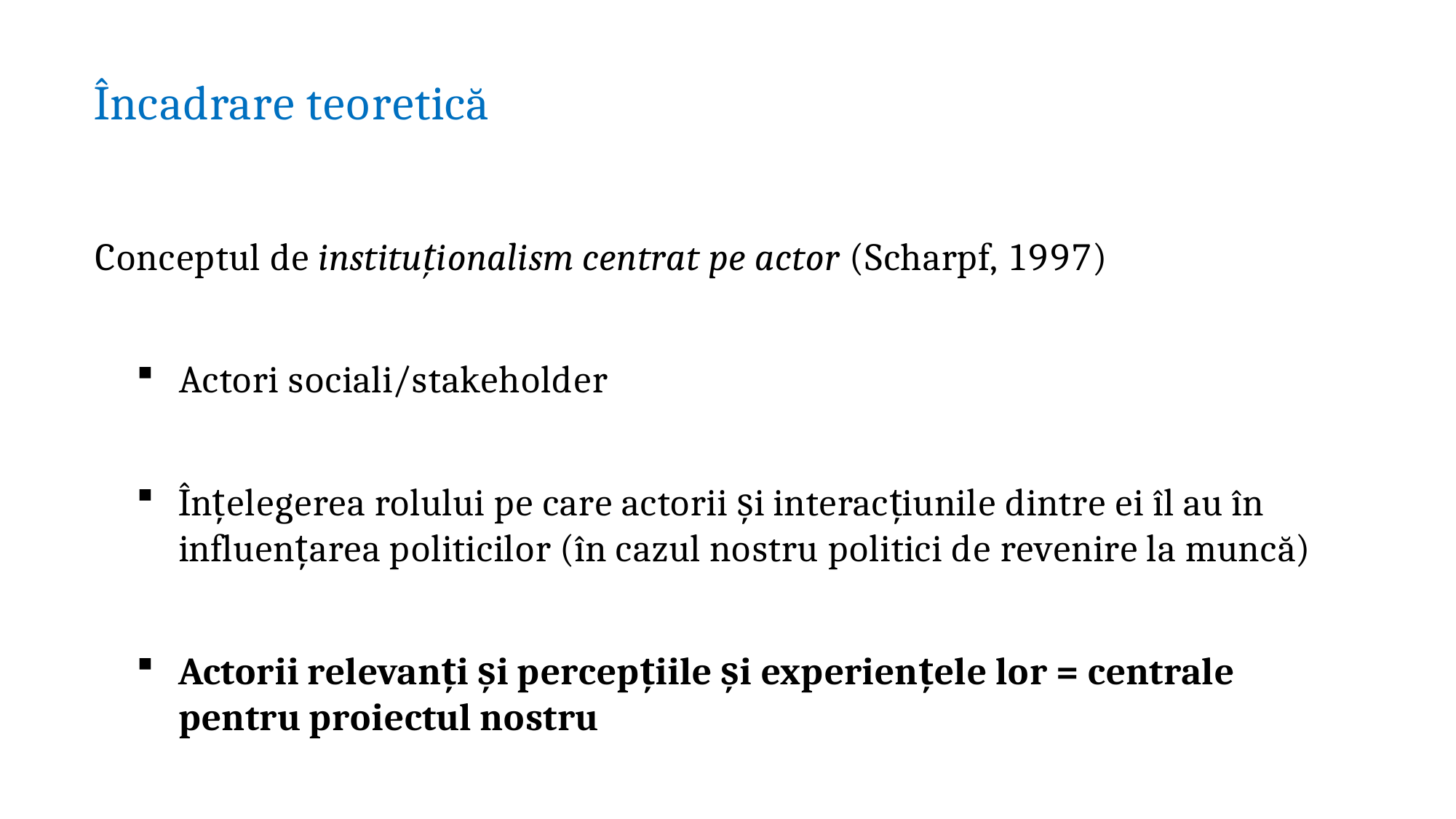

# Încadrare teoretică
Conceptul de instituționalism centrat pe actor (Scharpf, 1997)

Actori sociali/stakeholder

Înțelegerea rolului pe care actorii și interacțiunile dintre ei îl au în influențarea politicilor (în cazul nostru politici de revenire la muncă)

Actorii relevanți și percepțiile și experiențele lor = centrale pentru proiectul nostru